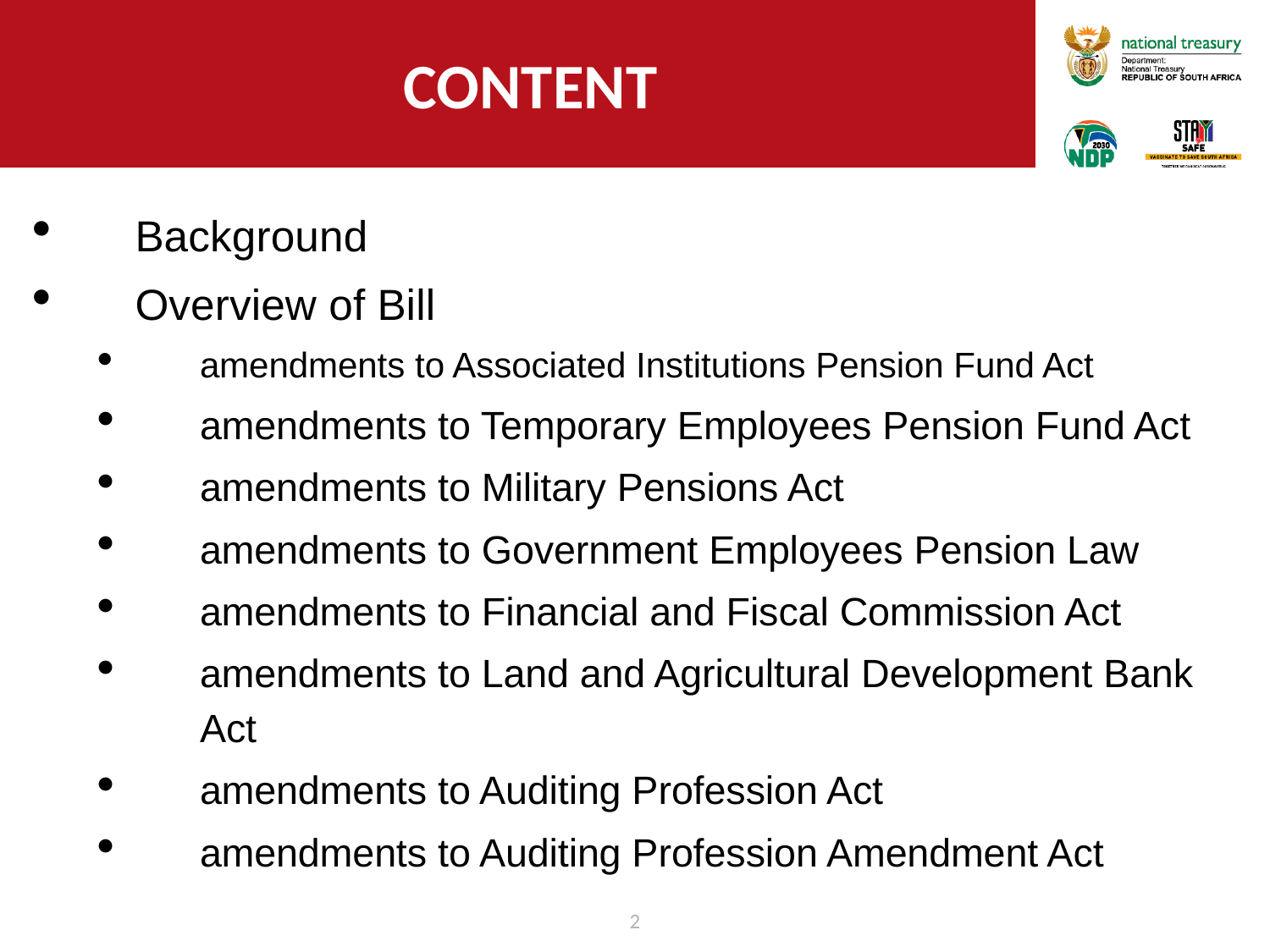

# content
Background
Overview of Bill
amendments to Associated Institutions Pension Fund Act
amendments to Temporary Employees Pension Fund Act
amendments to Military Pensions Act
amendments to Government Employees Pension Law
amendments to Financial and Fiscal Commission Act
amendments to Land and Agricultural Development Bank Act
amendments to Auditing Profession Act
amendments to Auditing Profession Amendment Act

2